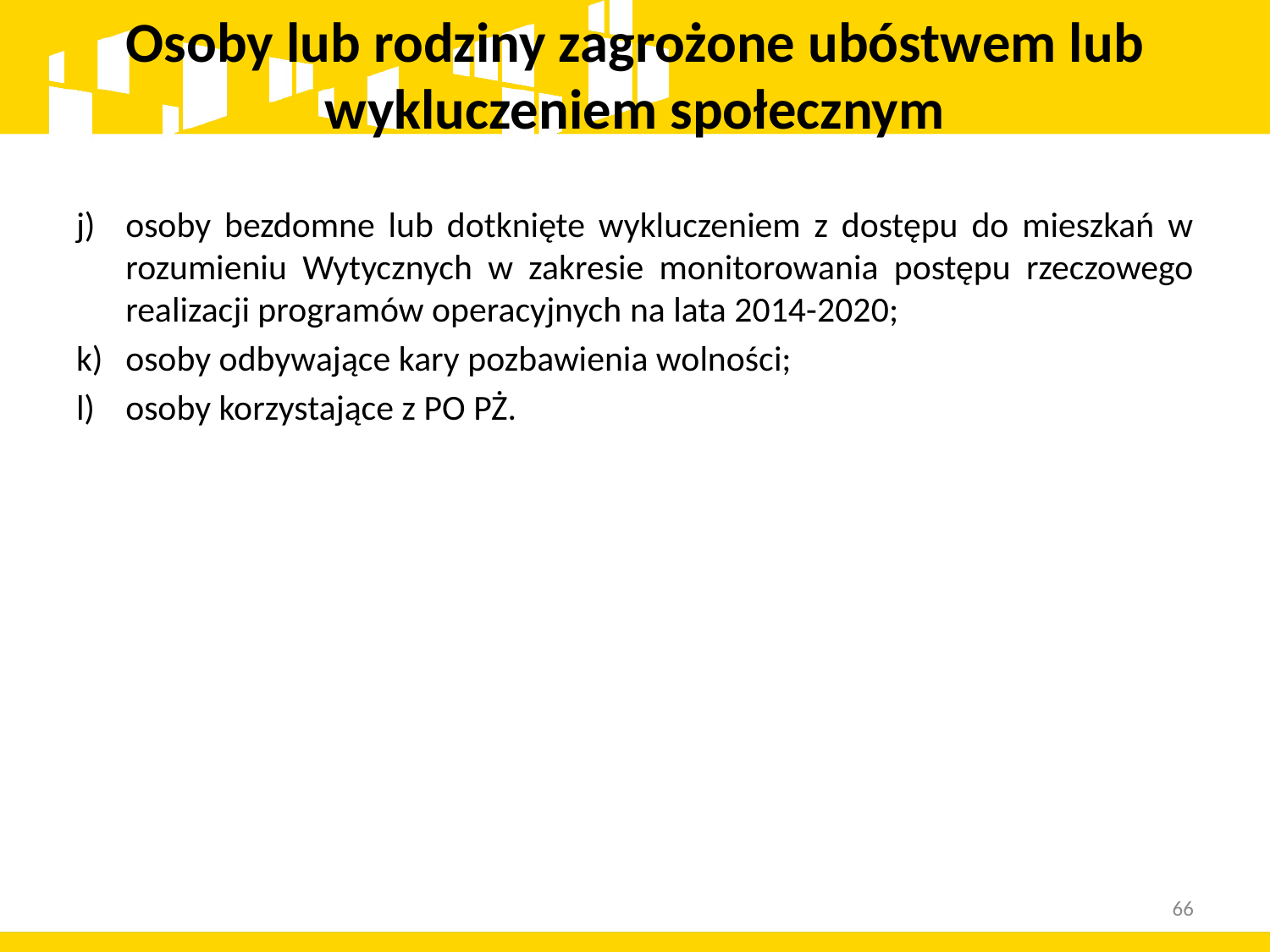

# Osoby lub rodziny zagrożone ubóstwem lub wykluczeniem społecznym

j)	osoby bezdomne lub dotknięte wykluczeniem z dostępu do mieszkań w rozumieniu Wytycznych w zakresie monitorowania postępu rzeczowego realizacji programów operacyjnych na lata 2014-2020;
k)	osoby odbywające kary pozbawienia wolności;
l)	osoby korzystające z PO PŻ.
66